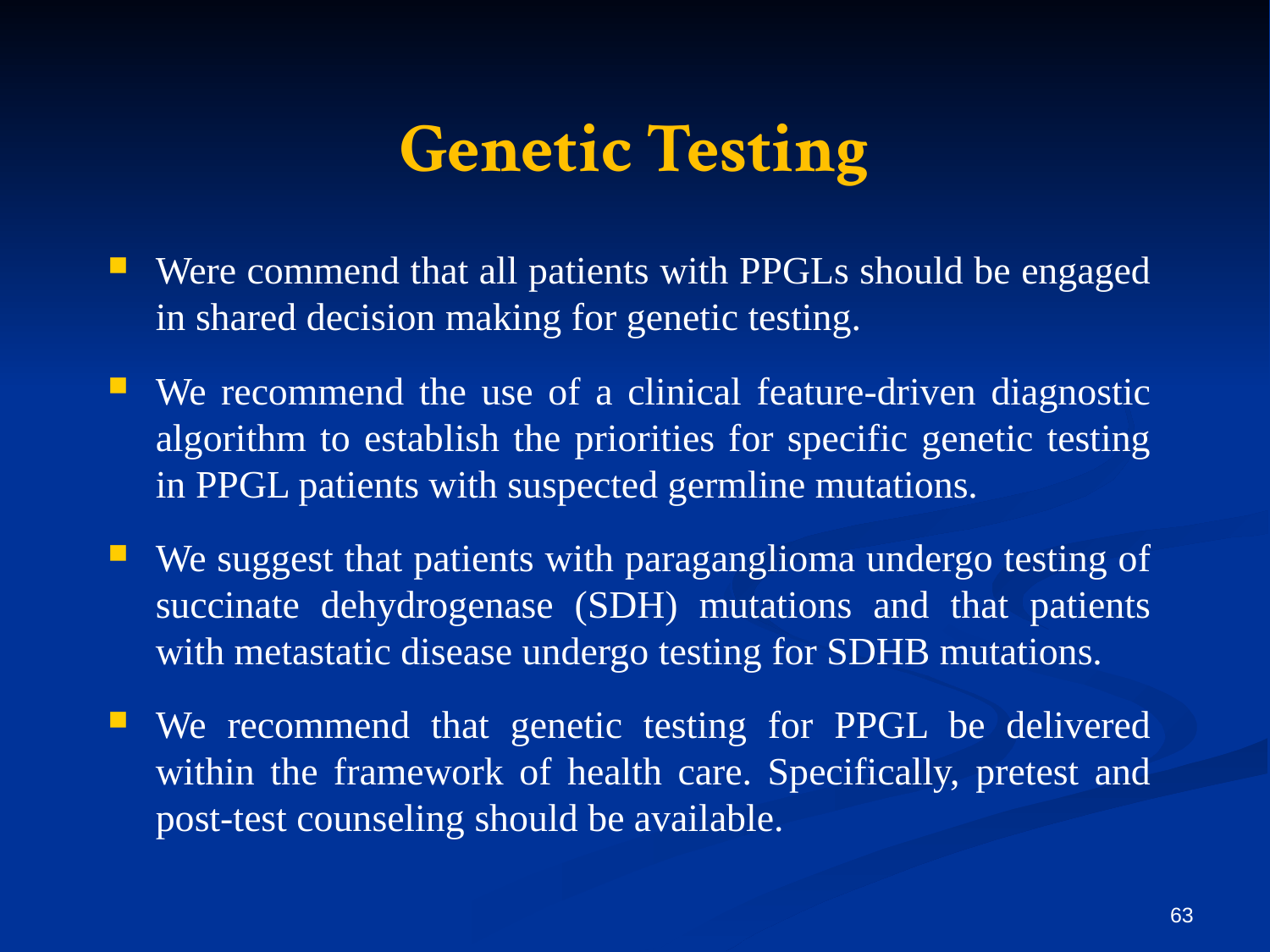

# Genetic Testing
Were commend that all patients with PPGLs should be engaged in shared decision making for genetic testing.

We recommend the use of a clinical feature-driven diagnostic algorithm to establish the priorities for specific genetic testing in PPGL patients with suspected germline mutations.

We suggest that patients with paraganglioma undergo testing of succinate dehydrogenase (SDH) mutations and that patients with metastatic disease undergo testing for SDHB mutations.

We recommend that genetic testing for PPGL be delivered within the framework of health care. Specifically, pretest and post-test counseling should be available.

63